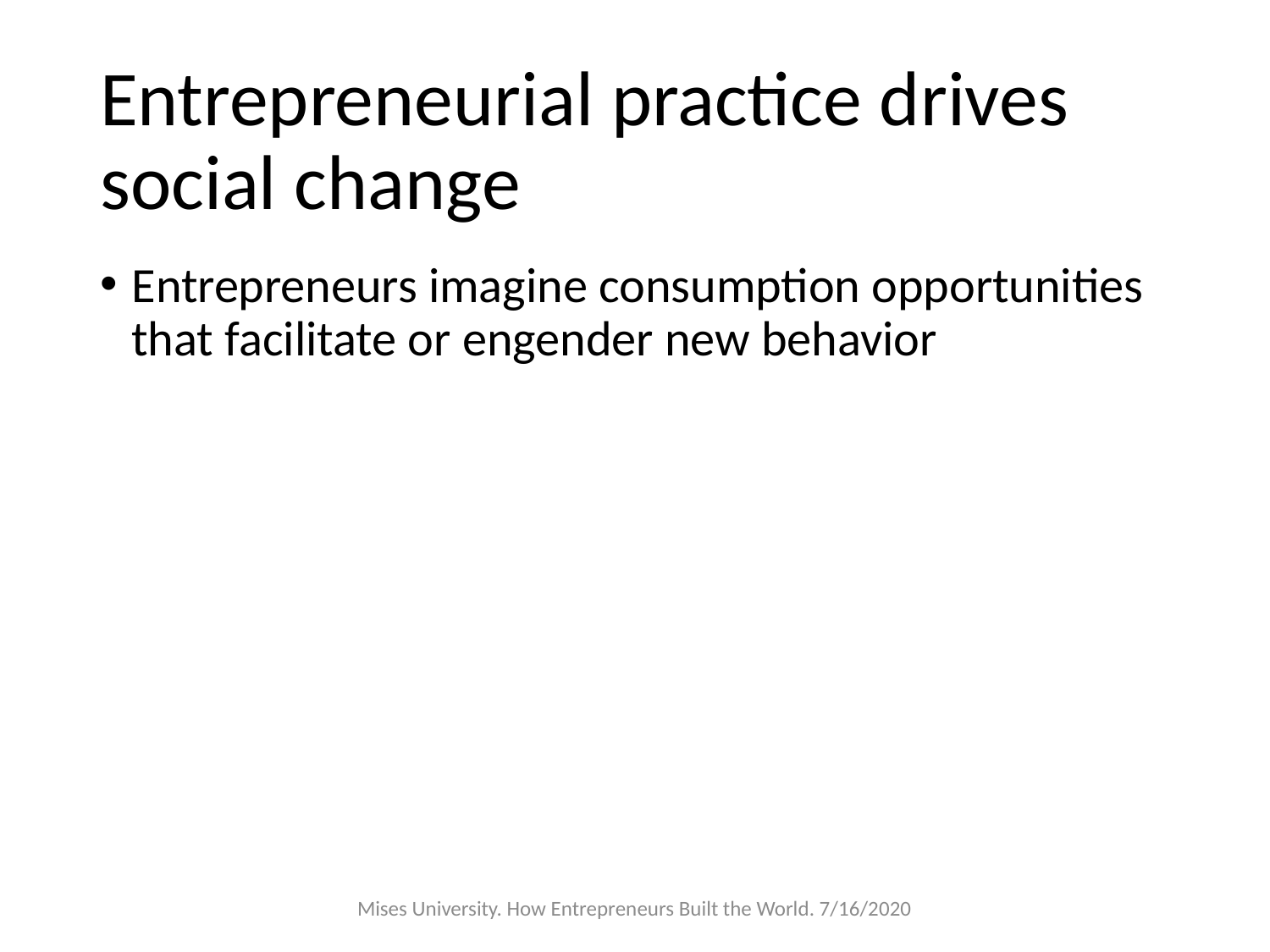

# Entrepreneurial practice drives social change
Entrepreneurs imagine consumption opportunities that facilitate or engender new behavior

Mises University. How Entrepreneurs Built the World. 7/16/2020